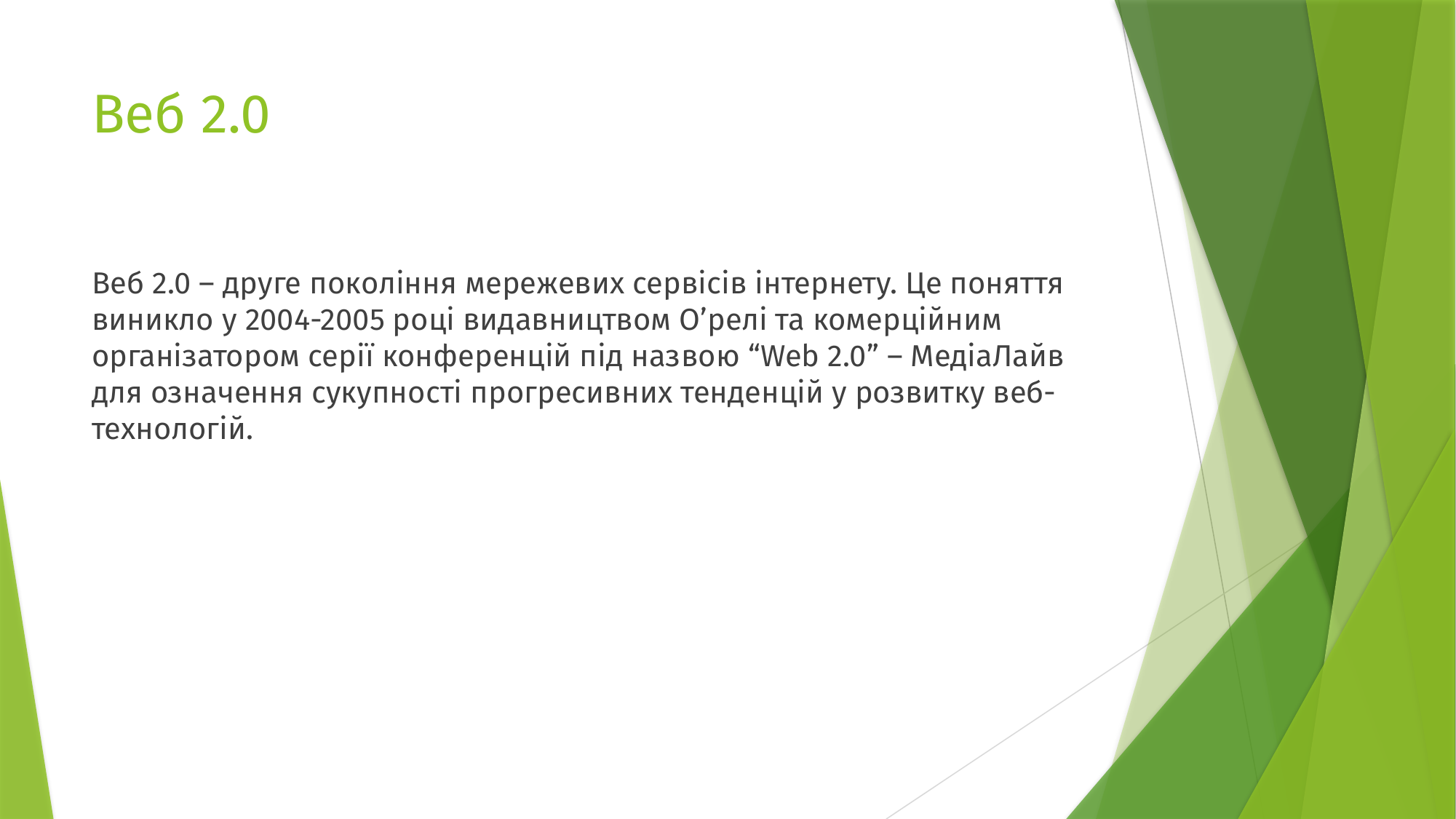

# Веб 2.0
Веб 2.0 – друге покоління мережевих сервісів інтернету. Це поняття виникло у 2004-2005 році видавництвом О’релі та комерційним організатором серії конференцій під назвою “Web 2.0” – МедіаЛайв для означення сукупності прогресивних тенденцій у розвитку веб-технологій.